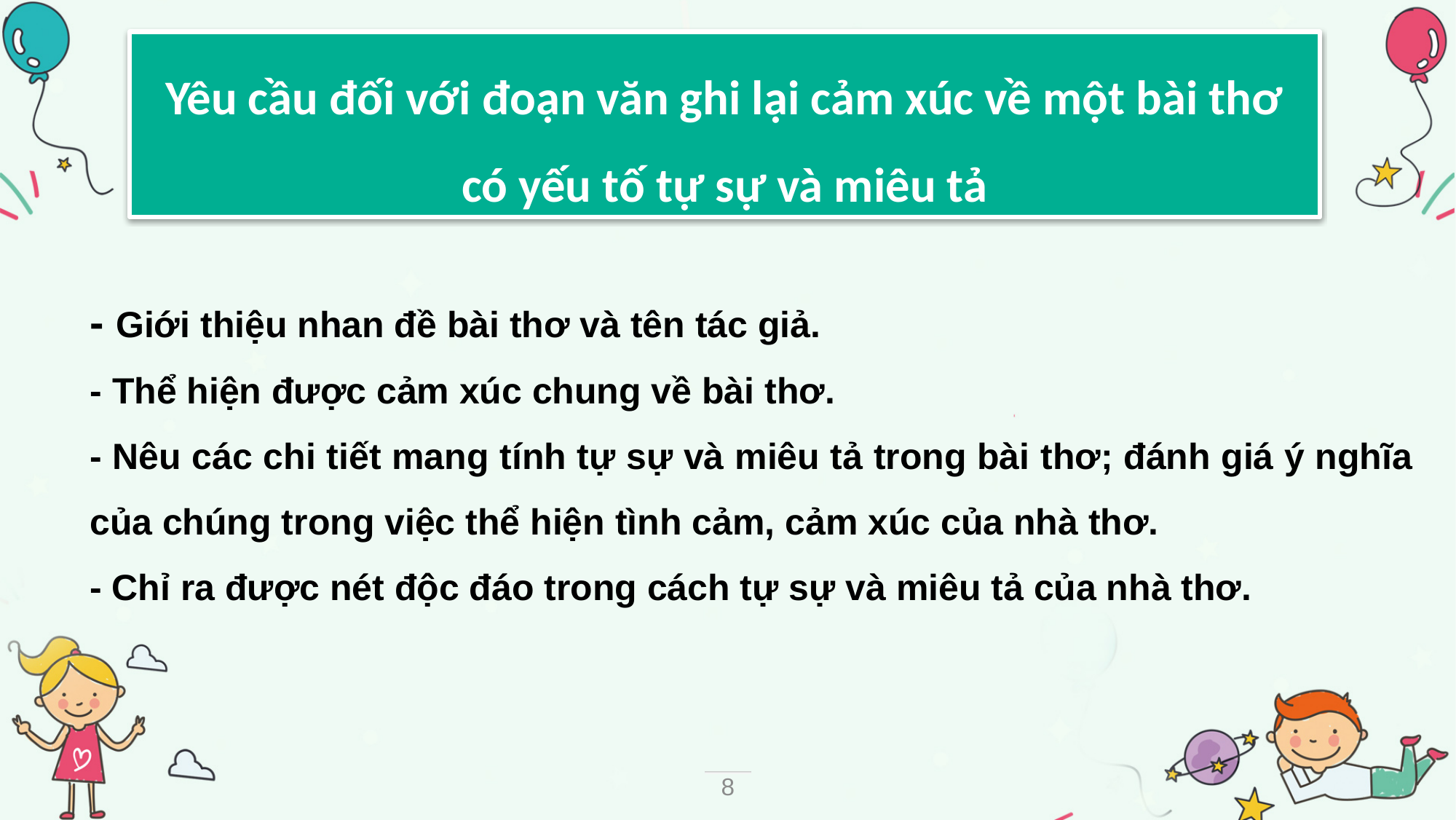

Yêu cầu đối với đoạn văn ghi lại cảm xúc về một bài thơ có yếu tố tự sự và miêu tả
- Giới thiệu nhan đề bài thơ và tên tác giả.
- Thể hiện được cảm xúc chung về bài thơ.
- Nêu các chi tiết mang tính tự sự và miêu tả trong bài thơ; đánh giá ý nghĩa của chúng trong việc thể hiện tình cảm, cảm xúc của nhà thơ.
- Chỉ ra được nét độc đáo trong cách tự sự và miêu tả của nhà thơ.
8